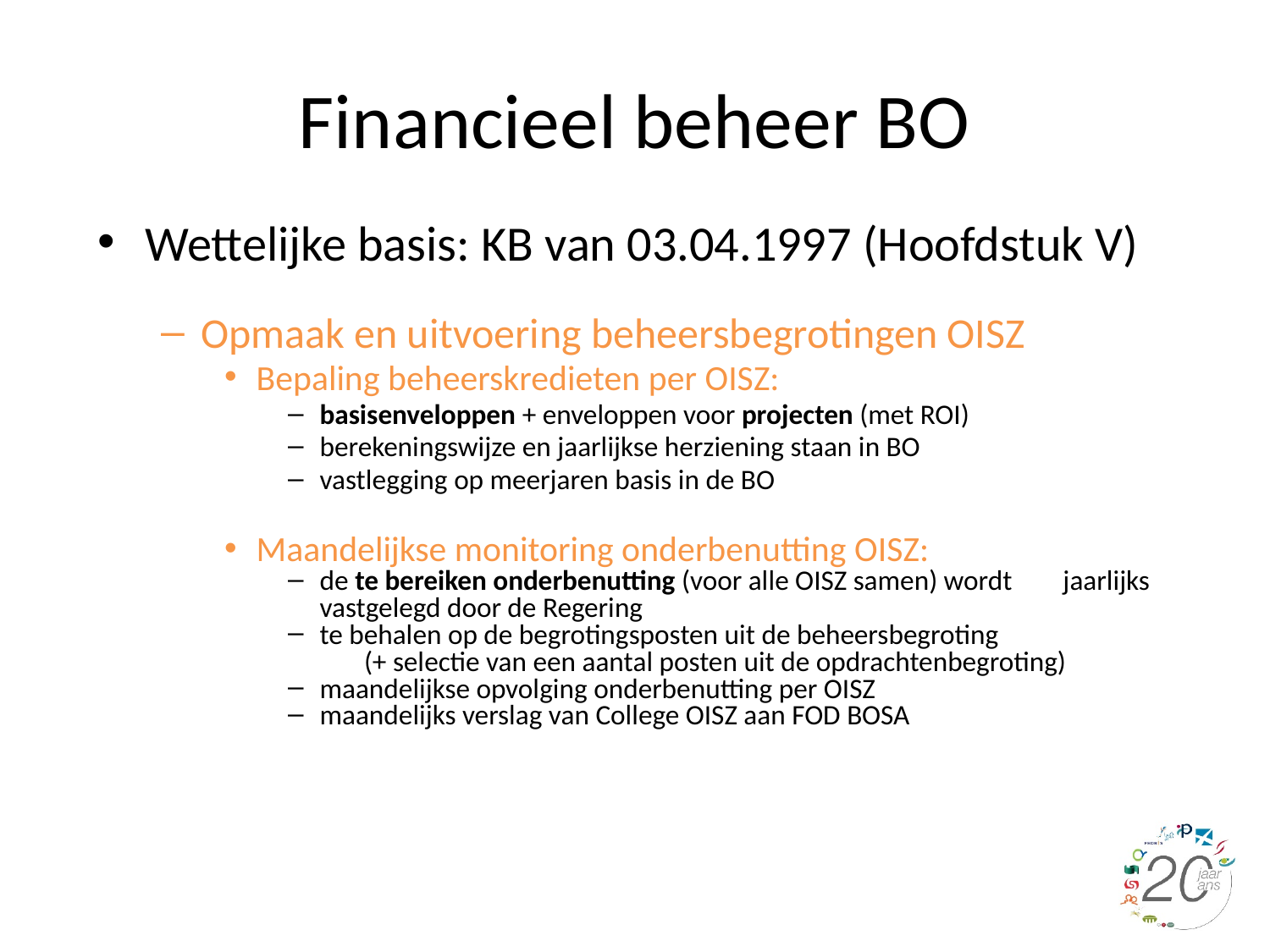

# Financieel beheer BO
Wettelijke basis: KB van 03.04.1997 (Hoofdstuk V)

Opmaak en uitvoering beheersbegrotingen OISZ
Bepaling beheerskredieten per OISZ:
basisenveloppen + enveloppen voor projecten (met ROI)
berekeningswijze en jaarlijkse herziening staan in BO
vastlegging op meerjaren basis in de BO

Maandelijkse monitoring onderbenutting OISZ:
de te bereiken onderbenutting (voor alle OISZ samen) wordt        jaarlijks vastgelegd door de Regering
te behalen op de begrotingsposten uit de beheersbegroting                                (+ selectie van een aantal posten uit de opdrachtenbegroting)
maandelijkse opvolging onderbenutting per OISZ
maandelijks verslag van College OISZ aan FOD BOSA